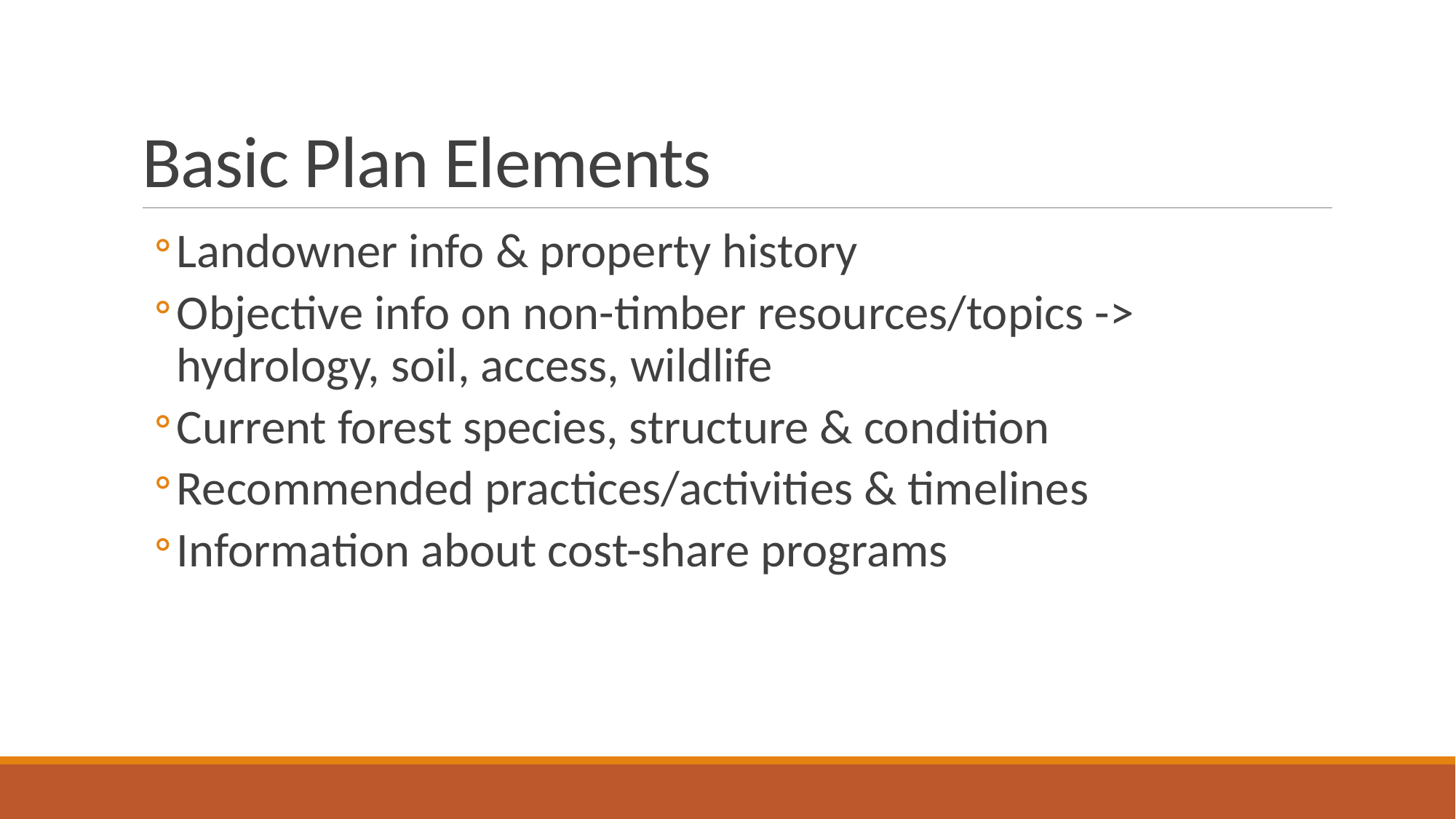

# Basic Plan Elements
Landowner info & property history
Objective info on non-timber resources/topics -> hydrology, soil, access, wildlife
Current forest species, structure & condition
Recommended practices/activities & timelines
Information about cost-share programs